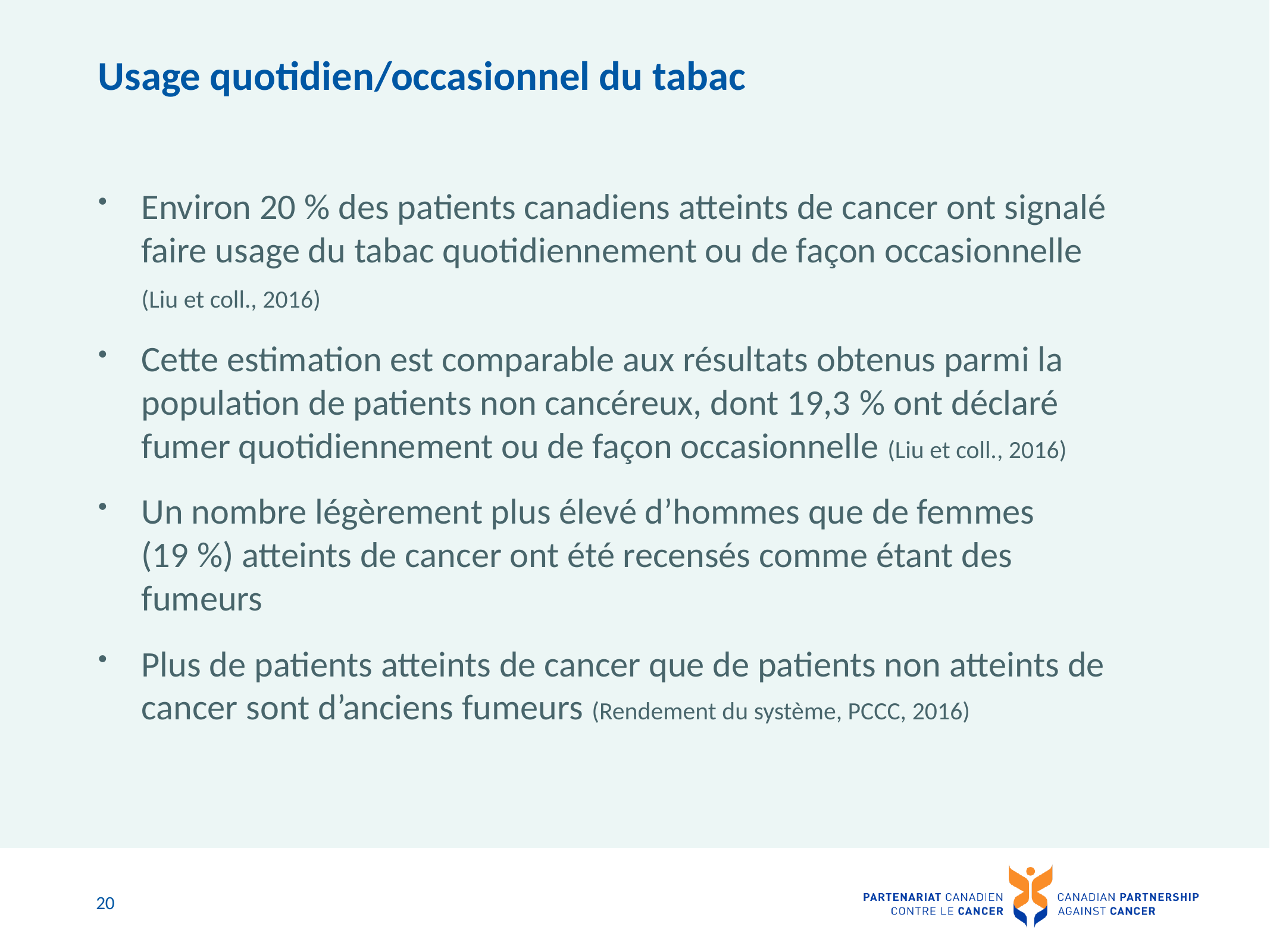

# Usage quotidien/occasionnel du tabac
Environ 20 % des patients canadiens atteints de cancer ont signalé faire usage du tabac quotidiennement ou de façon occasionnelle (Liu et coll., 2016)
Cette estimation est comparable aux résultats obtenus parmi la population de patients non cancéreux, dont 19,3 % ont déclaré fumer quotidiennement ou de façon occasionnelle (Liu et coll., 2016)
Un nombre légèrement plus élevé d’hommes que de femmes (19 %) atteints de cancer ont été recensés comme étant des fumeurs
Plus de patients atteints de cancer que de patients non atteints de cancer sont d’anciens fumeurs (Rendement du système, PCCC, 2016)
20